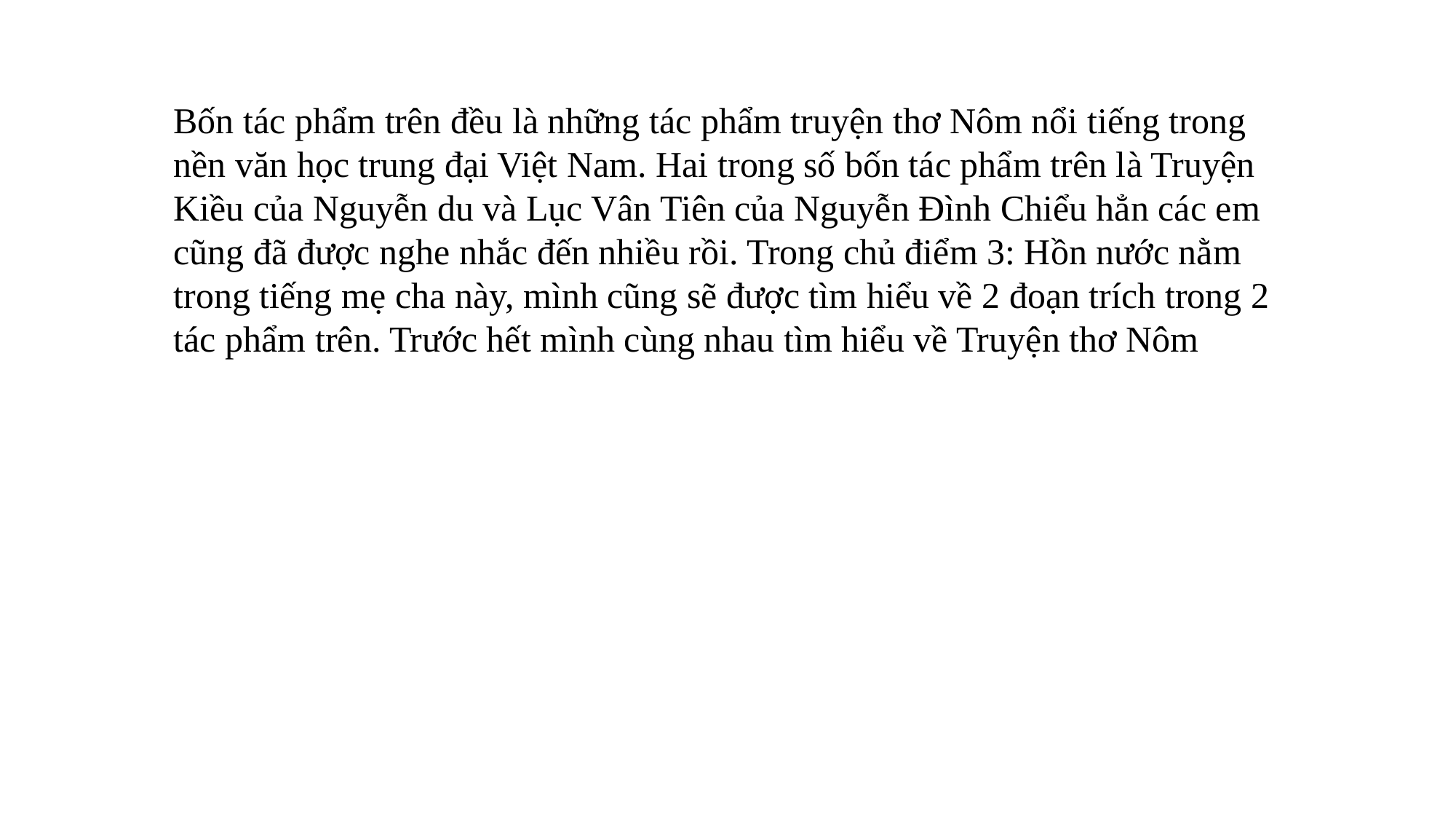

Bốn tác phẩm trên đều là những tác phẩm truyện thơ Nôm nổi tiếng trong nền văn học trung đại Việt Nam. Hai trong số bốn tác phẩm trên là Truyện Kiều của Nguyễn du và Lục Vân Tiên của Nguyễn Đình Chiểu hẳn các em cũng đã được nghe nhắc đến nhiều rồi. Trong chủ điểm 3: Hồn nước nằm trong tiếng mẹ cha này, mình cũng sẽ được tìm hiểu về 2 đoạn trích trong 2 tác phẩm trên. Trước hết mình cùng nhau tìm hiểu về Truyện thơ Nôm